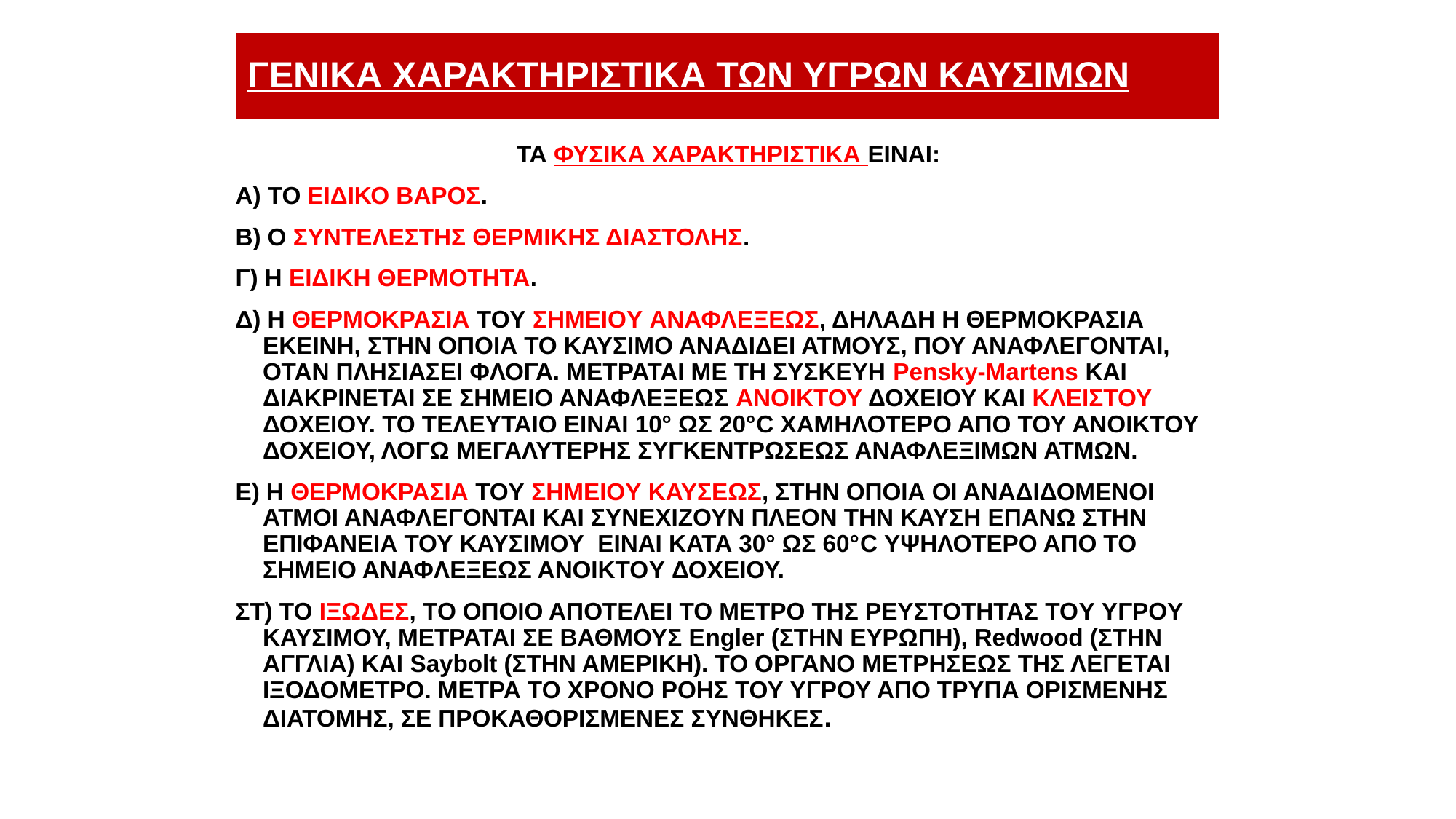

# ΓΕΝΙΚΑ ΧΑΡΑΚΤΗΡΙΣΤΙΚΑ ΤΩΝ ΥΓΡΩΝ ΚΑΥΣΙΜΩΝ
ΤΑ ΦΥΣΙΚΑ ΧΑΡΑΚΤΗΡΙΣΤΙΚΑ ΕΙΝΑΙ:
Α) ΤΟ ΕΙΔΙΚΟ ΒΑΡΟΣ.
Β) Ο ΣΥΝΤΕΛΕΣΤΗΣ ΘΕΡΜΙΚΗΣ ΔΙΑΣΤΟΛΗΣ.
Γ) Η ΕΙΔΙΚΗ ΘΕΡΜΟΤΗΤΑ.
Δ) Η ΘΕΡΜΟΚΡΑΣΙΑ TOY ΣΗΜΕΙΟY ΑΝΑΦΛΕΞΕΩΣ, ΔΗΛΑΔΗ Η ΘΕΡΜΟΚΡΑΣΙΑ ΕΚΕΙΝΗ, ΣΤΗΝ ΟΠΟΙΑ ΤΟ ΚΑΥΣΙΜΟ ΑΝΑΔΙΔΕΙ ΑΤΜΟΥΣ, ΠΟΥ ΑΝΑΦΛΕΓΟΝΤΑΙ, ΟΤΑΝ ΠΛΗΣΙΑΣΕΙ ΦΛΟΓΑ. ΜΕΤΡΑΤΑΙ ΜΕ ΤΗ ΣΥΣΚΕΥΗ Ρensky-Martens ΚΑΙ ΔΙΑΚΡΙΝΕΤΑΙ ΣΕ ΣΗΜΕΙΟ ΑΝΑΦΛΕΞΕΩΣ ΑΝΟΙΚΤΟΥ ΔΟΧΕΙΟΥ ΚΑΙ ΚΛΕΙΣΤΟΥ ΔΟΧΕΙΟΥ. ΤΟ ΤΕΛΕΥΤΑΙΟ ΕΙΝΑΙ 10° ΩΣ 20°C ΧΑΜΗΛΟΤΕΡΟ ΑΠΟ ΤΟΥ ΑΝΟΙΚΤΟΥ ΔΟΧΕΙΟΥ, ΛΟΓΩ ΜΕΓΑΛΥΤΕΡΗΣ ΣΥΓΚΕΝΤΡΩΣΕΩΣ ΑΝΑΦΛΕΞΙΜΩΝ ΑΤΜΩΝ.
Ε) Η ΘΕΡΜΟΚΡΑΣΙΑ TOY ΣΗΜΕΙΟY ΚΑΥΣΕΩΣ, ΣΤΗΝ ΟΠΟΙΑ ΟΙ ΑΝΑΔΙΔΟΜΕΝΟΙ ΑΤΜΟΙ ΑΝΑΦΛΕΓΟΝΤΑΙ ΚΑΙ ΣΥΝΕΧΙΖΟΥΝ ΠΛΕΟΝ ΤΗΝ ΚΑΥΣΗ ΕΠΑΝΩ ΣΤΗΝ ΕΠΙΦΑΝΕΙΑ ΤΟΥ ΚΑΥΣΙΜΟΥ  ΕΙΝΑΙ ΚΑΤΑ 30° ΩΣ 60°C ΥΨΗΛΟΤΕΡΟ ΑΠΟ ΤΟ ΣΗΜΕΙΟ ΑΝΑΦΛΕΞΕΩΣ ΑΝΟΙΚΤΟY ΔΟΧΕΙΟΥ.
ΣΤ) ΤΟ ΙΞΩΔΕΣ, ΤΟ ΟΠΟΙΟ ΑΠΟΤΕΛΕI ΤΟ ΜΕΤΡΟ ΤΗΣ ΡΕΥΣΤΟΤΗΤΑΣ ΤΟY YΓΡΟY ΚΑΥΣΙΜΟΥ, ΜΕΤΡΑΤΑΙ ΣΕ ΒΑΘΜΟΥΣ Εngler (ΣΤΗΝ ΕΥΡΩΠΗ), Redwood (ΣΤΗΝ ΑΓΓΛΙΑ) ΚΑΙ Saybolt (ΣΤΗΝ ΑΜΕΡΙΚΗ). ΤΟ ΟΡΓΑΝΟ ΜΕΤΡΗΣΕΩΣ ΤΗΣ ΛΕΓΕΤΑΙ ΙΞΟΔΟΜΕΤΡΟ. ΜΕΤΡΑ ΤΟ ΧΡΟΝΟ ΡΟΗΣ ΤΟΥ ΥΓΡΟΥ ΑΠΟ ΤΡΥΠΑ ΟΡΙΣΜΕΝΗΣ ΔΙΑΤΟΜΗΣ, ΣΕ ΠΡΟΚΑΘΟΡΙΣΜΕΝΕΣ ΣΥΝΘΗΚΕΣ.